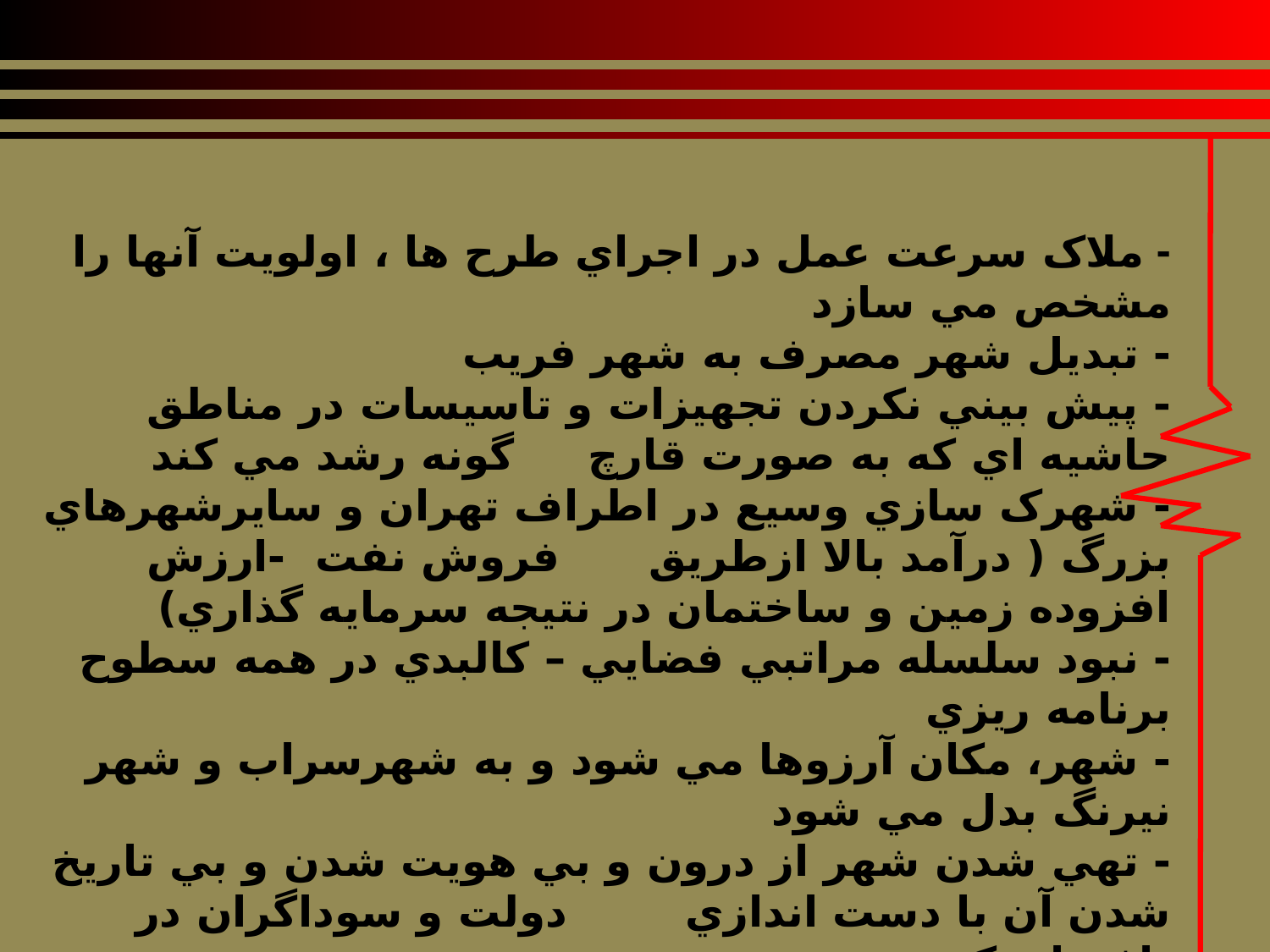

- ملاک سرعت عمل در اجراي طرح ها ، اولويت آنها را مشخص مي سازد
- تبديل شهر مصرف به شهر فريب
- پيش بيني نکردن تجهيزات و تاسيسات در مناطق حاشيه اي که به صورت قارچ     گونه رشد مي کند
- شهرک سازي وسيع در اطراف تهران و سايرشهرهاي بزرگ ( درآمد بالا ازطريق      فروش نفت  -ارزش افزوده زمين و ساختمان در نتيجه سرمايه گذاري)
- نبود سلسله مراتبي فضايي – کالبدي در همه سطوح برنامه ريزي
- شهر، مکان آرزوها مي شود و به شهرسراب و شهر نيرنگ بدل مي شود
- تهي شدن شهر از درون و بي هويت شدن و بي تاريخ شدن آن با دست اندازي        دولت و سوداگران در بافتهاي کهن شهري